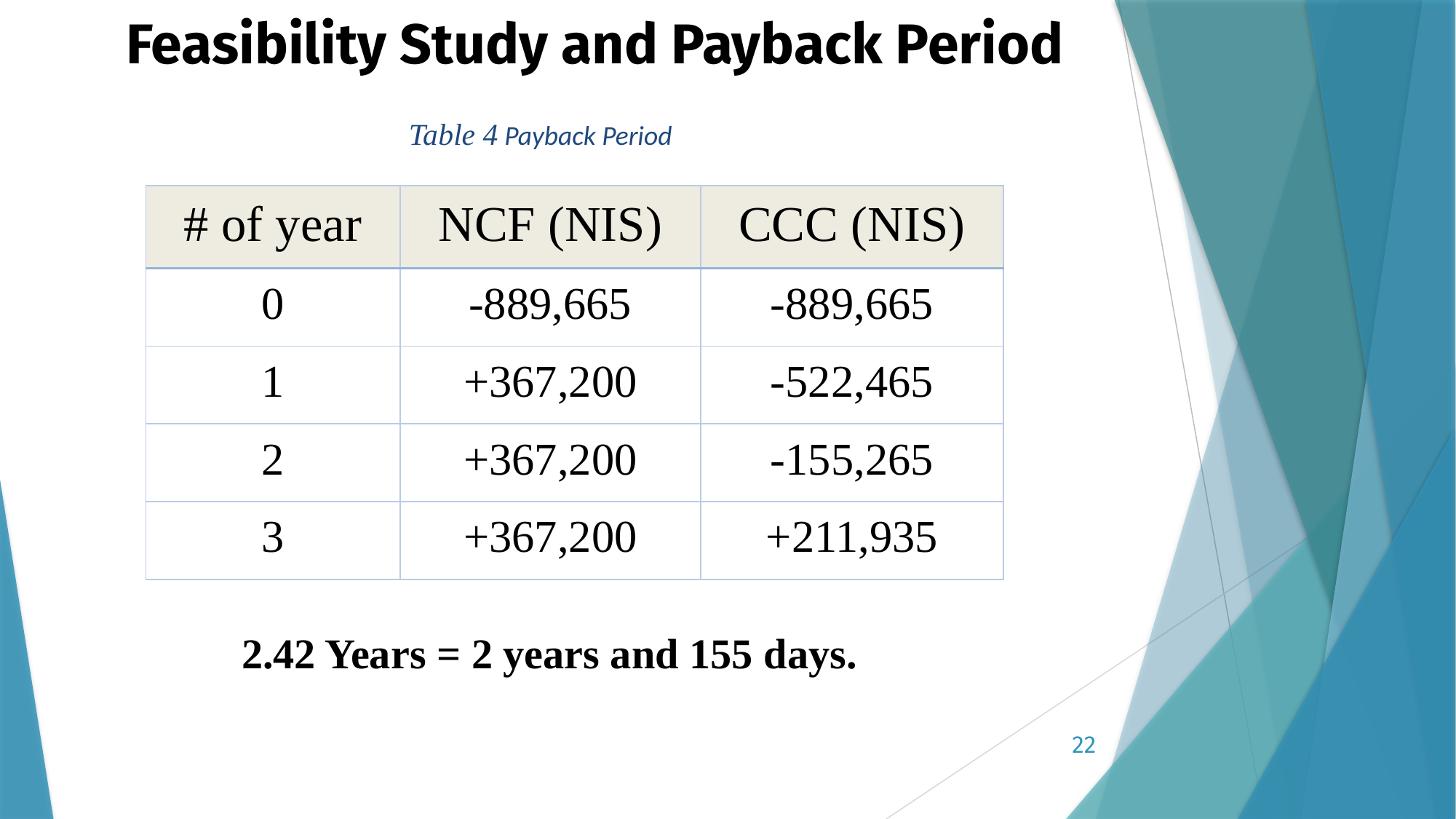

# Feasibility Study and Payback Period
Table 4 Payback Period
| # of year | NCF (NIS) | CCC (NIS) |
| --- | --- | --- |
| 0 | -889,665 | -889,665 |
| 1 | +367,200 | -522,465 |
| 2 | +367,200 | -155,265 |
| 3 | +367,200 | +211,935 |
2.42 Years = 2 years and 155 days.
22